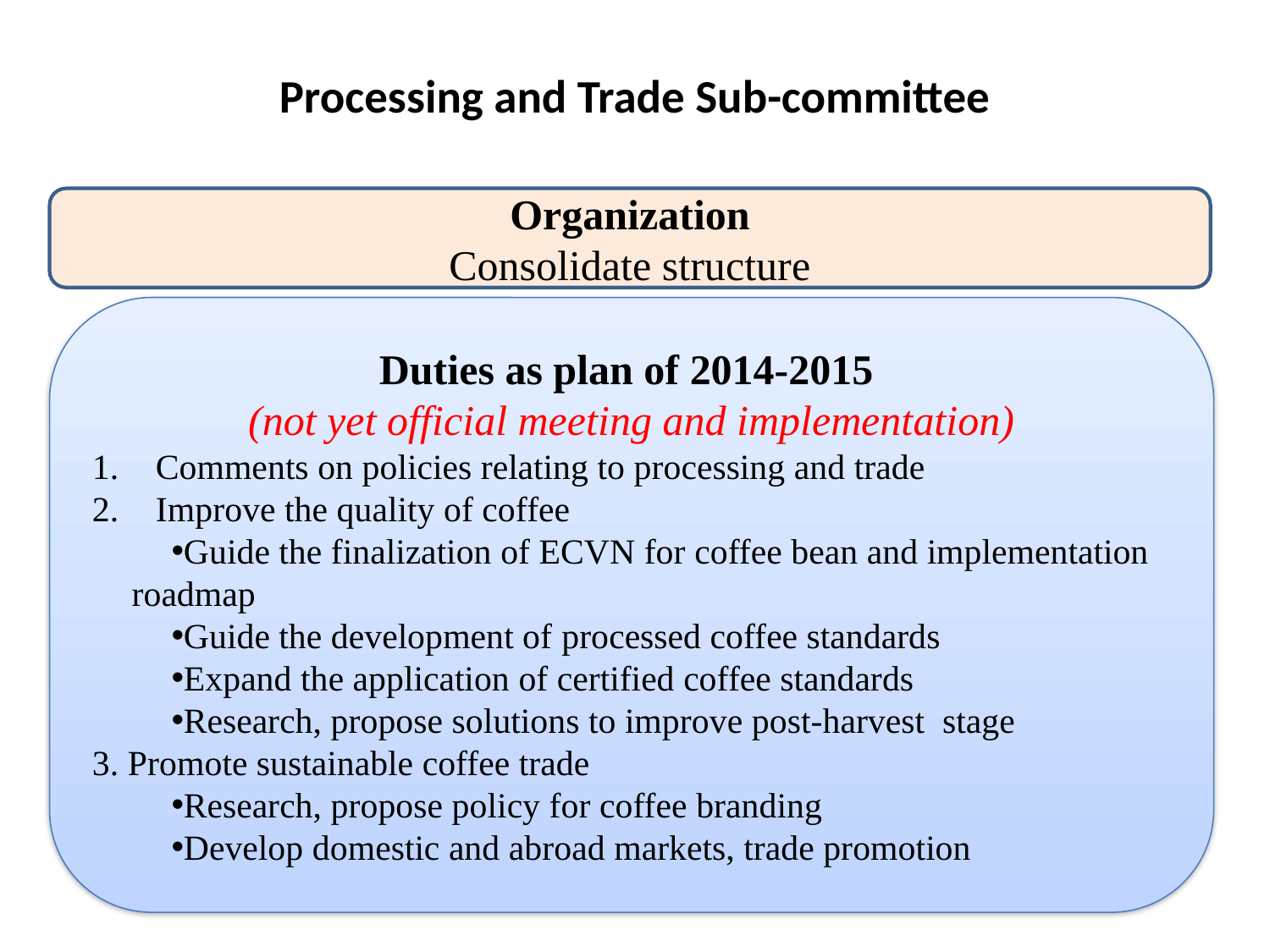

# Processing and Trade Sub-committee
Organization
Consolidate structure
Duties as plan of 2014-2015
(not yet official meeting and implementation)
Comments on policies relating to processing and trade
Improve the quality of coffee
Guide the finalization of ECVN for coffee bean and implementation roadmap
Guide the development of processed coffee standards
Expand the application of certified coffee standards
Research, propose solutions to improve post-harvest  stage
3. Promote sustainable coffee trade
Research, propose policy for coffee branding
Develop domestic and abroad markets, trade promotion